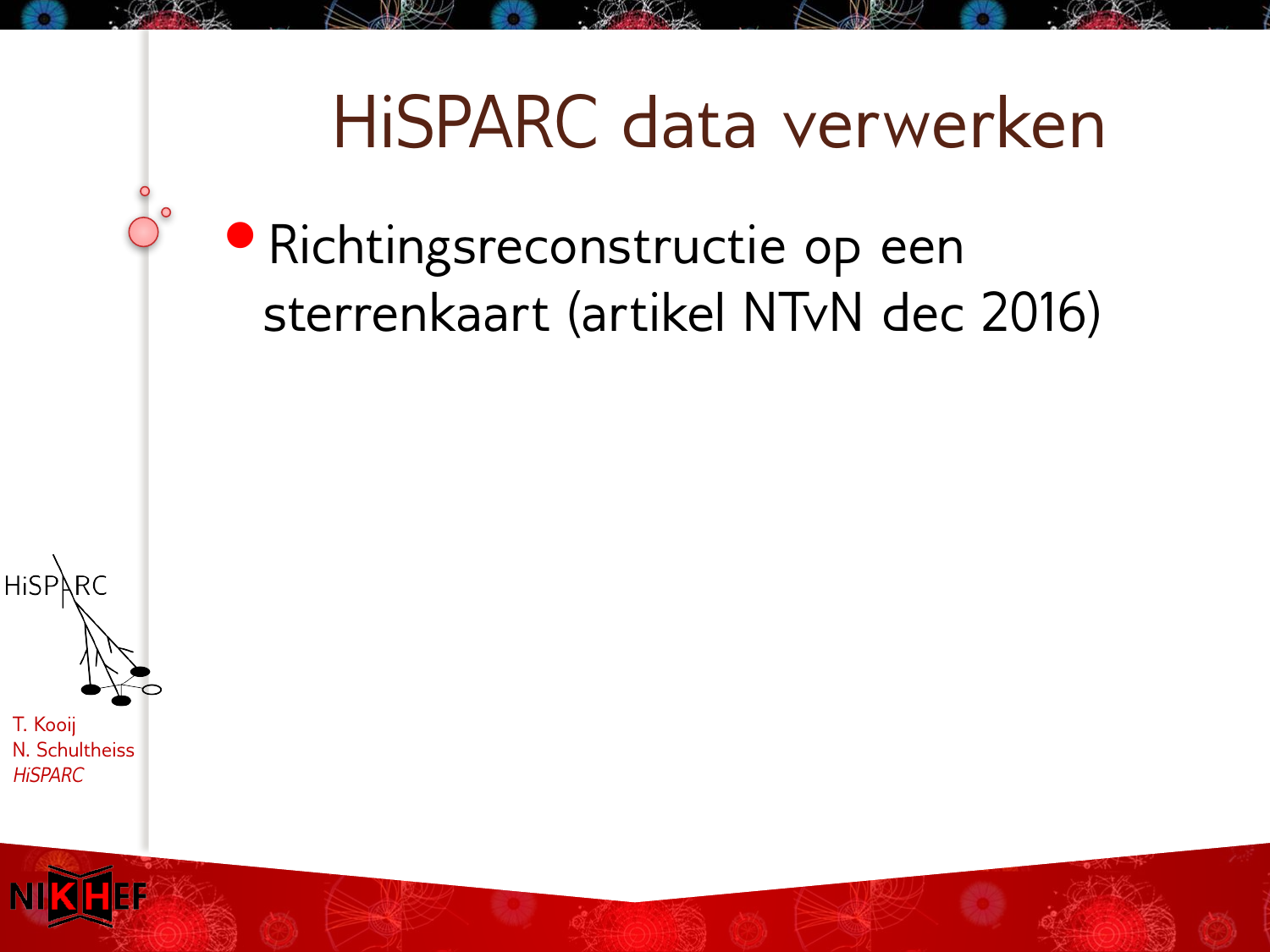

# HiSPARC data verwerken
Richtingsreconstructie op een sterrenkaart (artikel NTvN dec 2016)